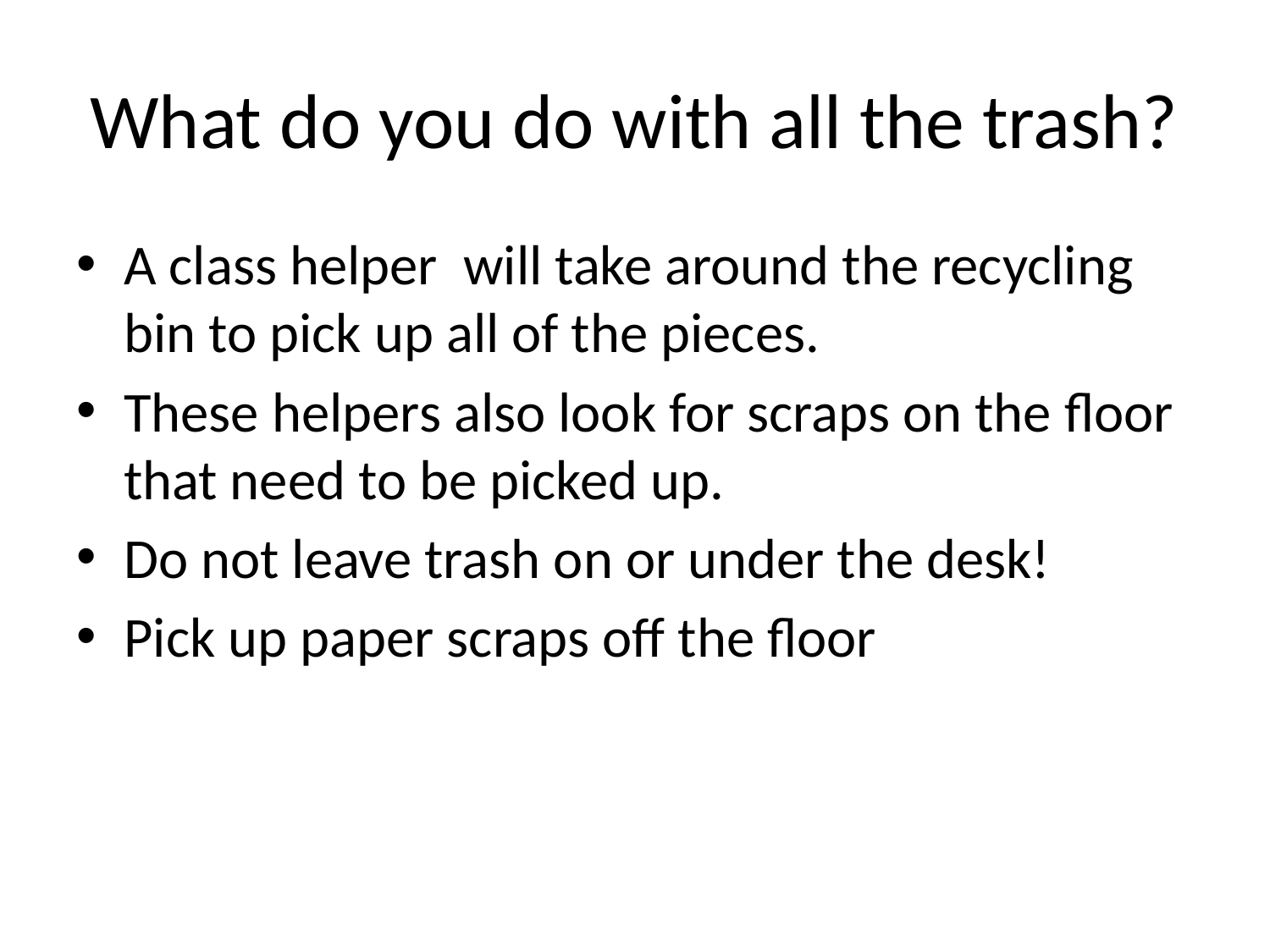

# What do you do with all the trash?
A class helper  will take around the recycling bin to pick up all of the pieces.
These helpers also look for scraps on the floor that need to be picked up.
Do not leave trash on or under the desk!
Pick up paper scraps off the floor